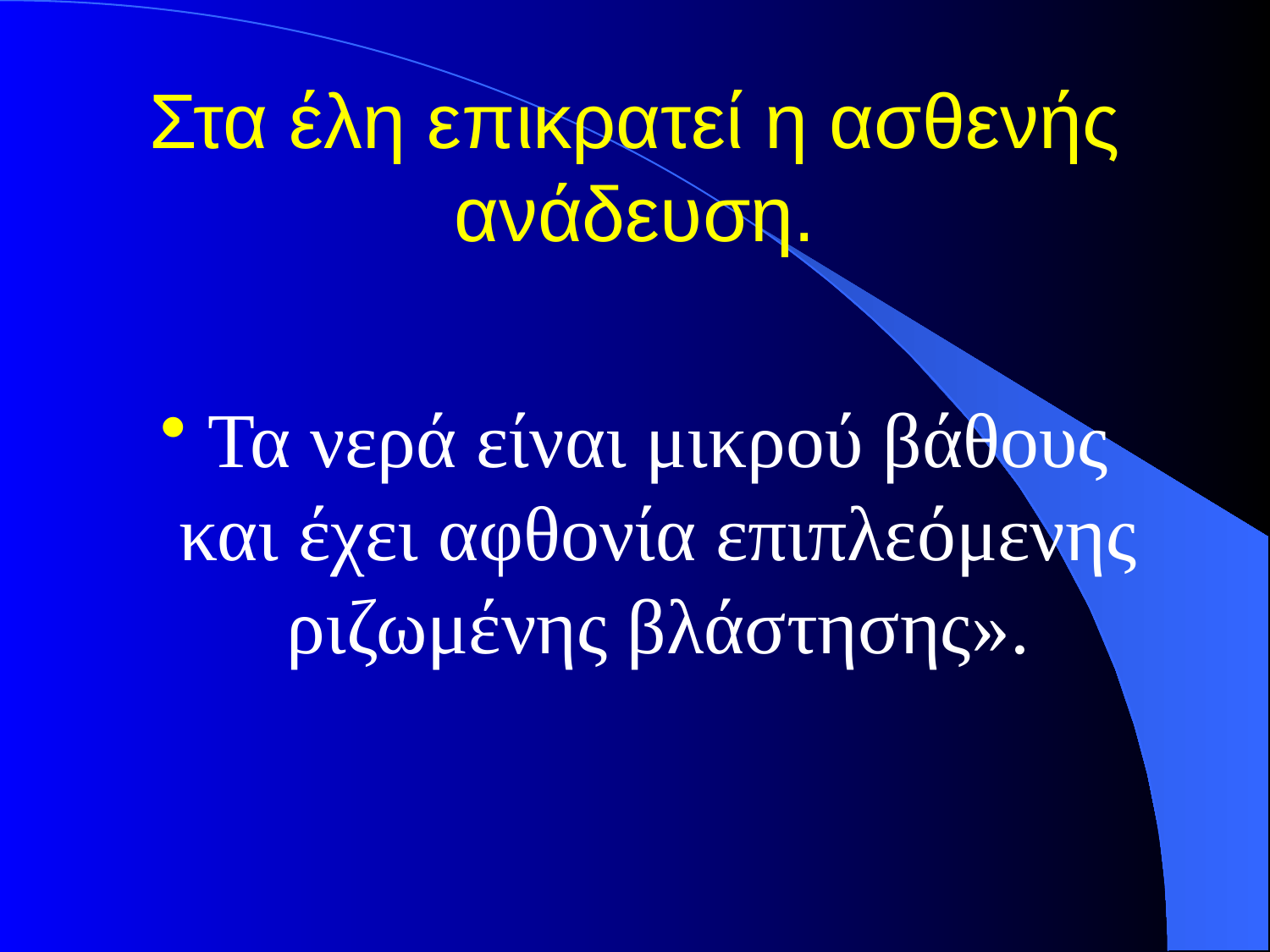

# Στα έλη επικρατεί η ασθενής ανάδευση.

Τα νερά είναι μικρού βάθους και έχει αφθονία επιπλεόμενης ριζωμένης βλάστησης».